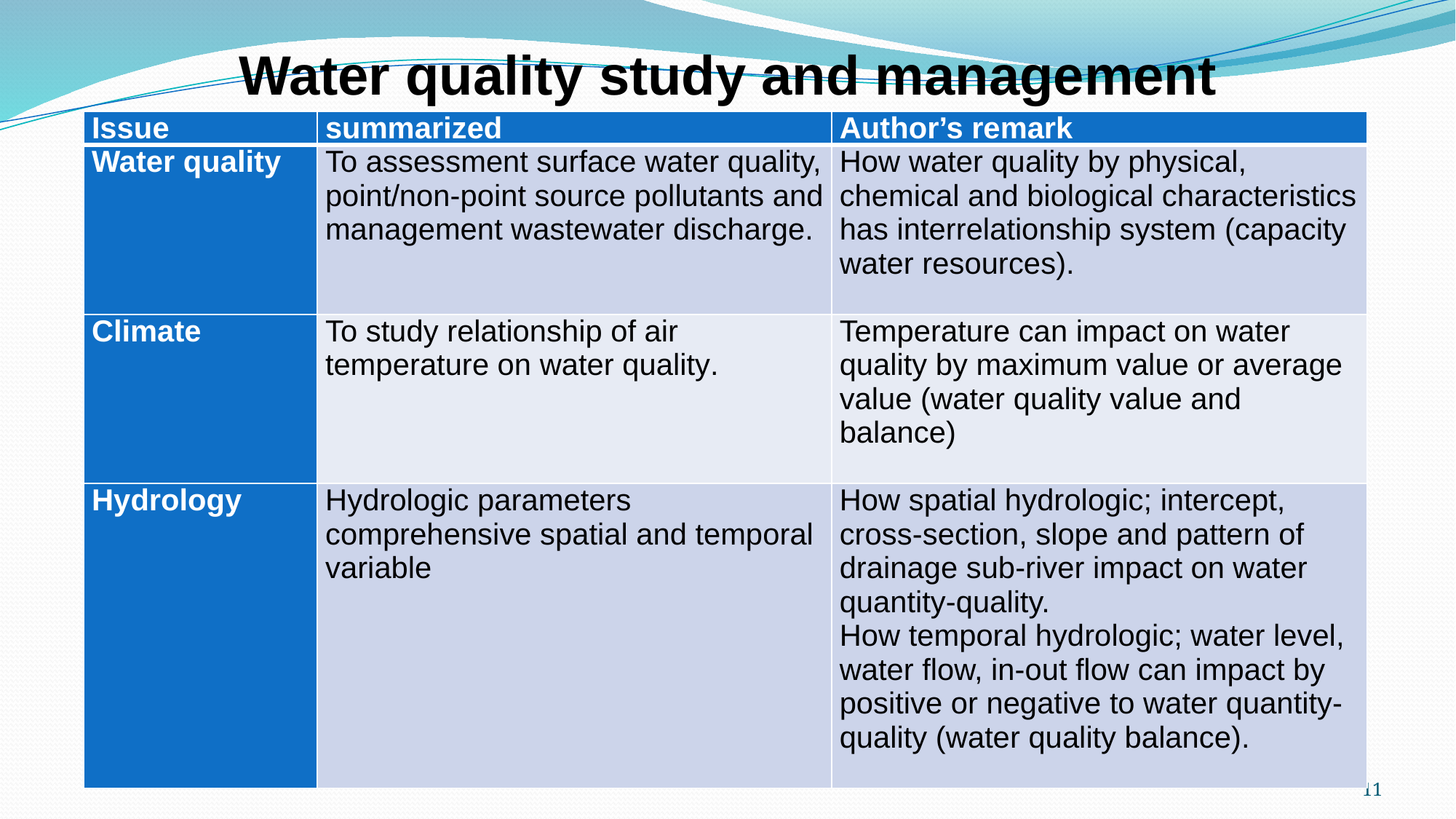

# Water quality study and management
| Issue | summarized | Author’s remark |
| --- | --- | --- |
| Water quality | To assessment surface water quality, point/non-point source pollutants and management wastewater discharge. | How water quality by physical, chemical and biological characteristics has interrelationship system (capacity water resources). |
| Climate | To study relationship of air temperature on water quality. | Temperature can impact on water quality by maximum value or average value (water quality value and balance) |
| Hydrology | Hydrologic parameters comprehensive spatial and temporal variable | How spatial hydrologic; intercept, cross-section, slope and pattern of drainage sub-river impact on water quantity-quality. How temporal hydrologic; water level, water flow, in-out flow can impact by positive or negative to water quantity-quality (water quality balance). |
11